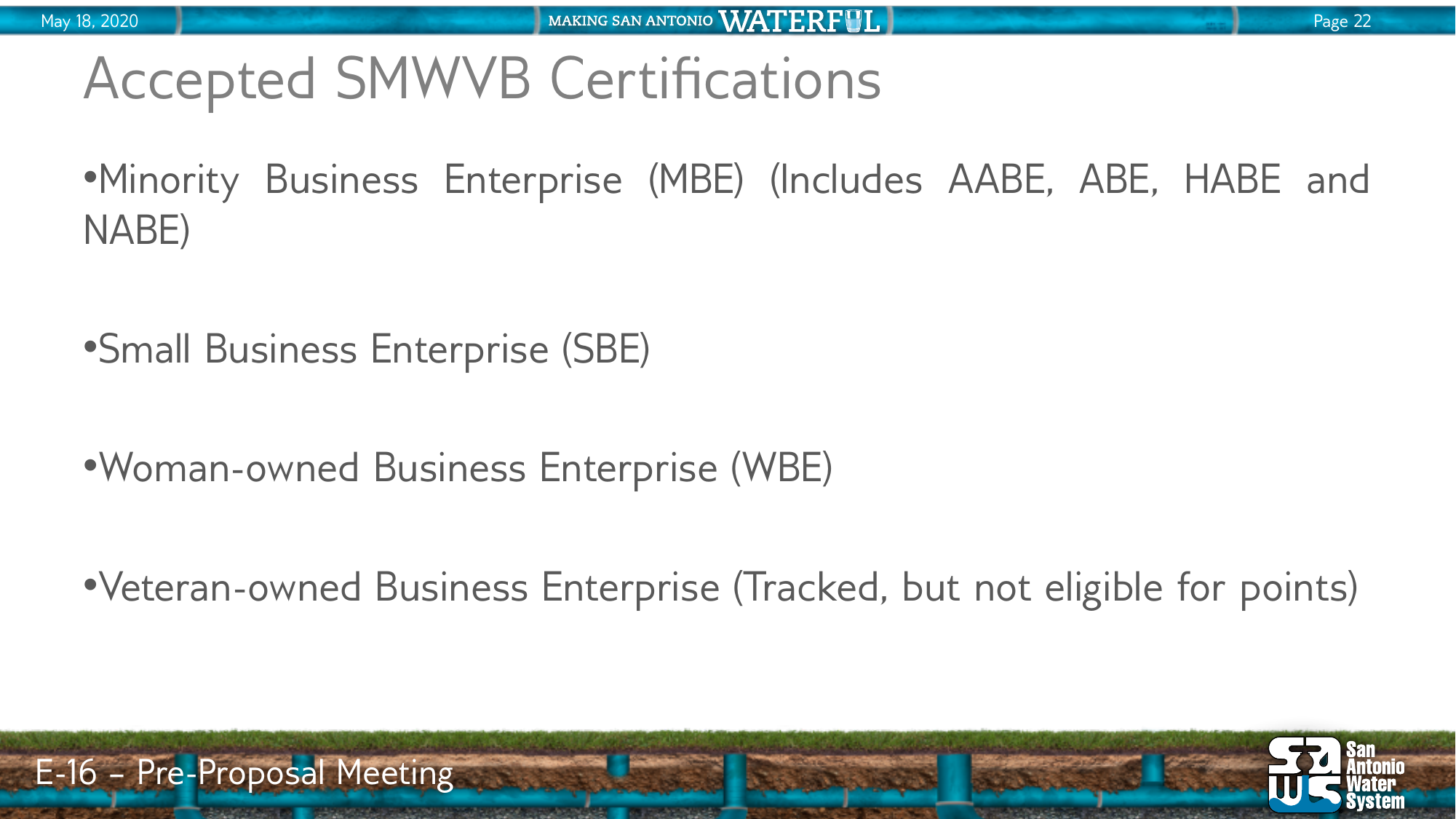

# Accepted SMWVB Certifications
Minority Business Enterprise (MBE) (Includes AABE, ABE, HABE and NABE)

Small Business Enterprise (SBE)

Woman-owned Business Enterprise (WBE)

Veteran-owned Business Enterprise (Tracked, but not eligible for points)